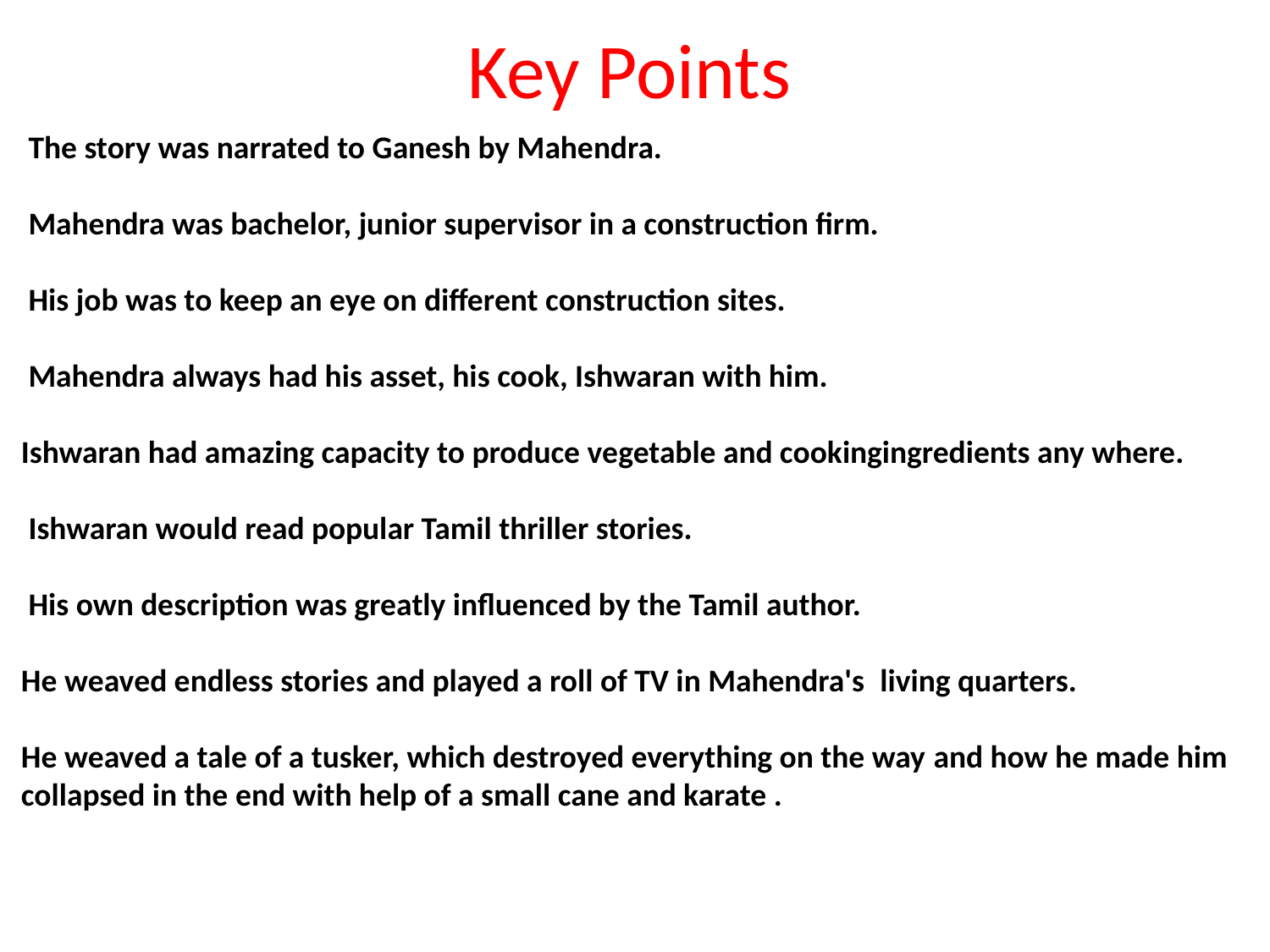

# Key Points
 The story was narrated to Ganesh by Mahendra.
 Mahendra was bachelor, junior supervisor in a construction firm.
 His job was to keep an eye on different construction sites.
 Mahendra always had his asset, his cook, Ishwaran with him.
Ishwaran had amazing capacity to produce vegetable and cookingingredients any where.
 Ishwaran would read popular Tamil thriller stories.
 His own description was greatly influenced by the Tamil author.
He weaved endless stories and played a roll of TV in Mahendra's  living quarters.
He weaved a tale of a tusker, which destroyed everything on the way and how he made him collapsed in the end with help of a small cane and karate .